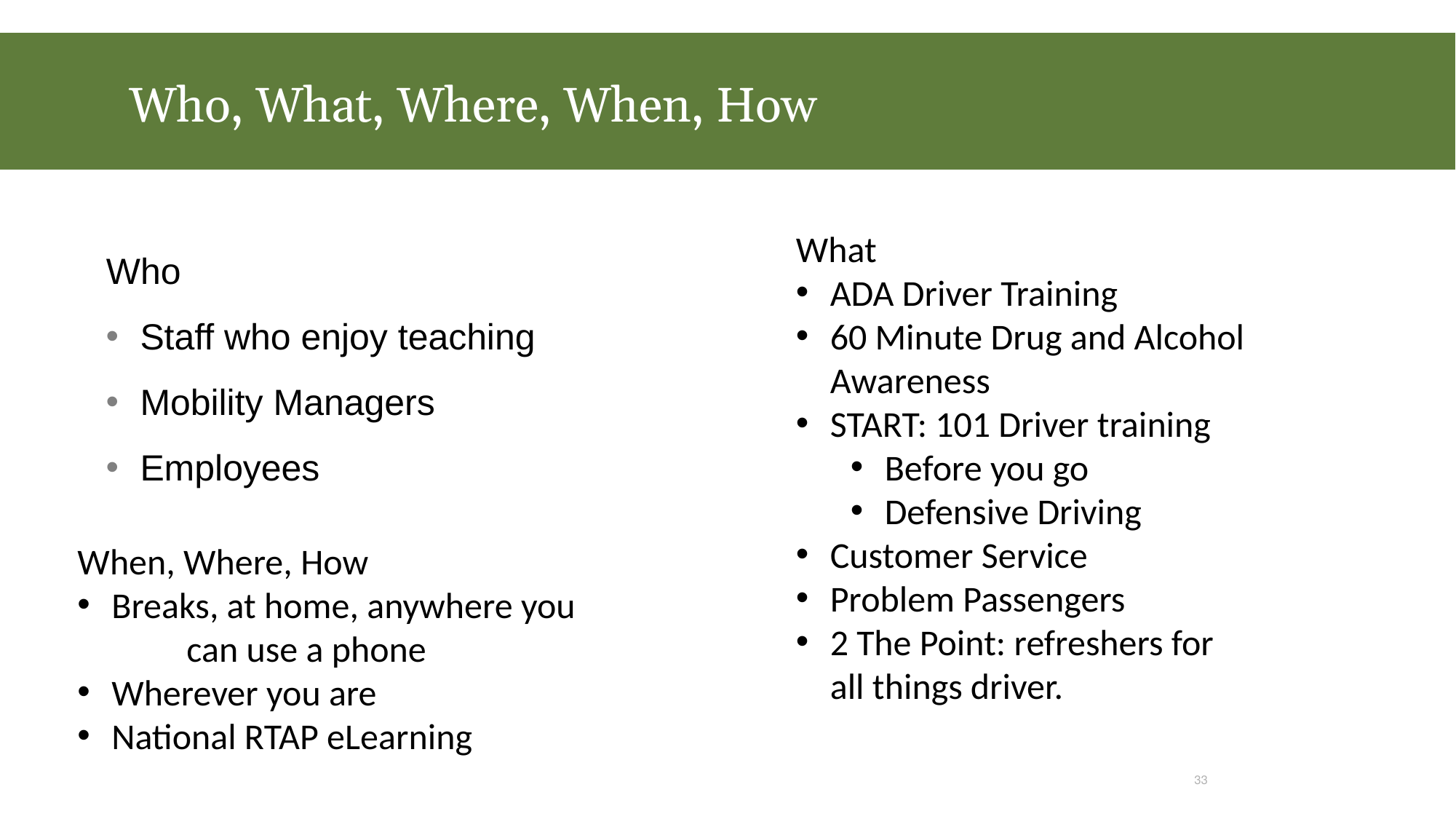

# Who, What, Where, When, How
Who
Staff who enjoy teaching
Mobility Managers
Employees
What
ADA Driver Training
60 Minute Drug and Alcohol Awareness
START: 101 Driver training
Before you go
Defensive Driving
Customer Service
Problem Passengers
2 The Point: refreshers for all things driver.
When, Where, How
Breaks, at home, anywhere you
	can use a phone
Wherever you are
National RTAP eLearning
33